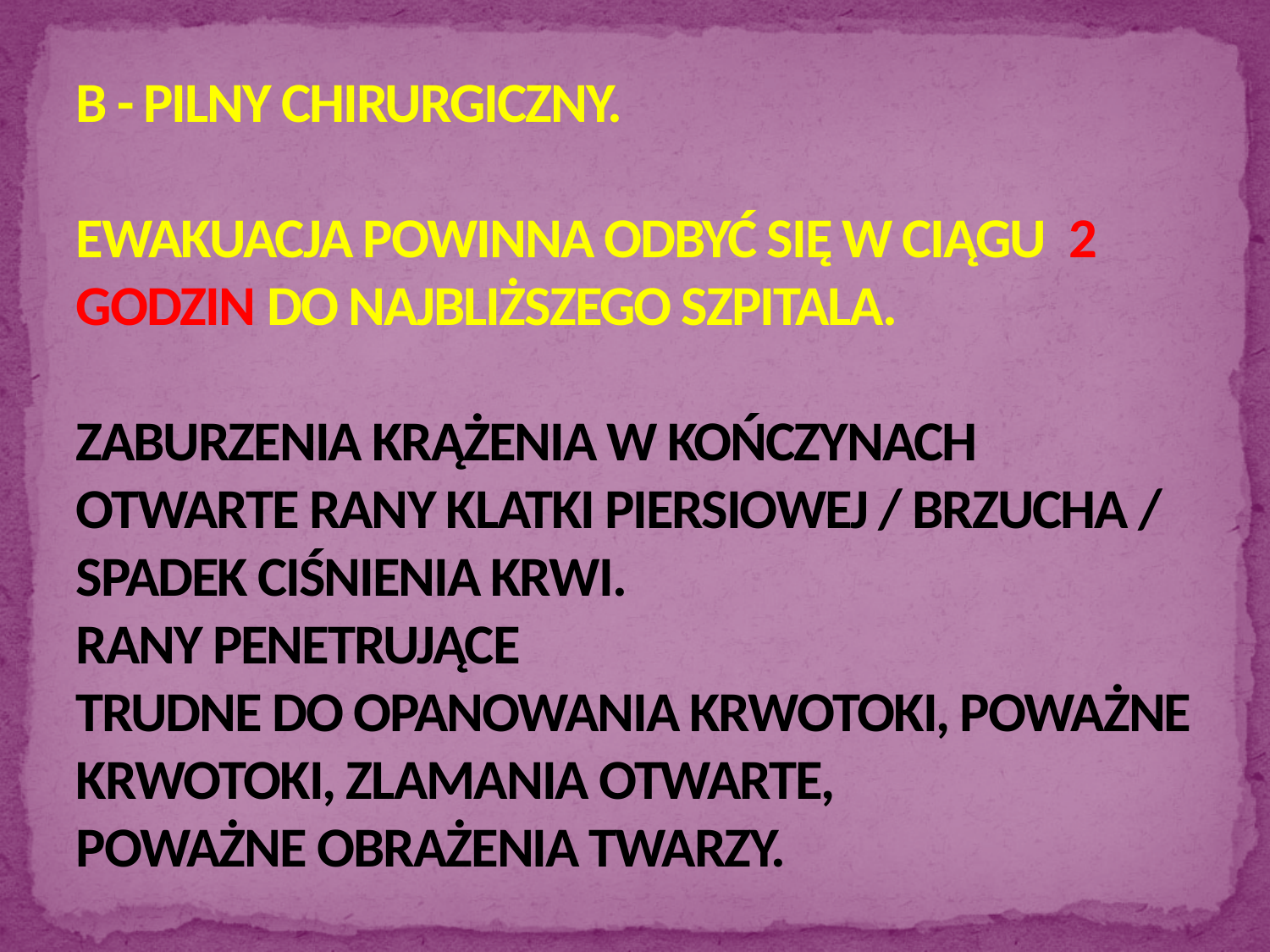

# B - PILNY CHIRURGICZNY. EWAKUACJA POWINNA ODBYĆ SIĘ W CIĄGU  2 GODZIN DO NAJBLIŻSZEGO SZPITALA. ZABURZENIA KRĄŻENIA W KOŃCZYNACH OTWARTE RANY KLATKI PIERSIOWEJ / BRZUCHA /  SPADEK CIŚNIENIA KRWI. RANY PENETRUJĄCE TRUDNE DO OPANOWANIA KRWOTOKI, POWAŻNE KRWOTOKI, ZLAMANIA OTWARTE, POWAŻNE OBRAŻENIA TWARZY.